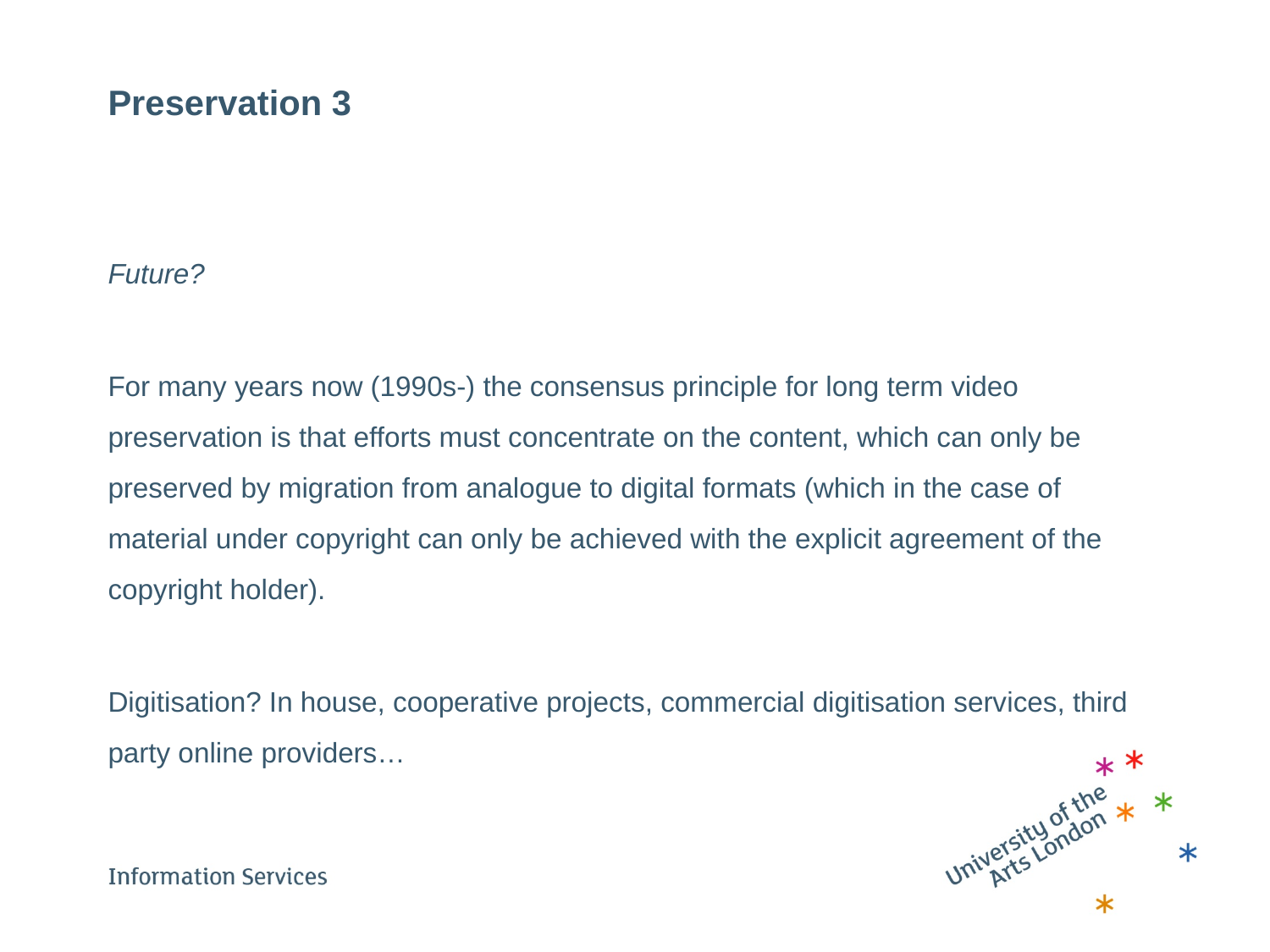

# Preservation 3
Future?

For many years now (1990s-) the consensus principle for long term video preservation is that efforts must concentrate on the content, which can only be preserved by migration from analogue to digital formats (which in the case of material under copyright can only be achieved with the explicit agreement of the copyright holder).

Digitisation? In house, cooperative projects, commercial digitisation services, third party online providers…